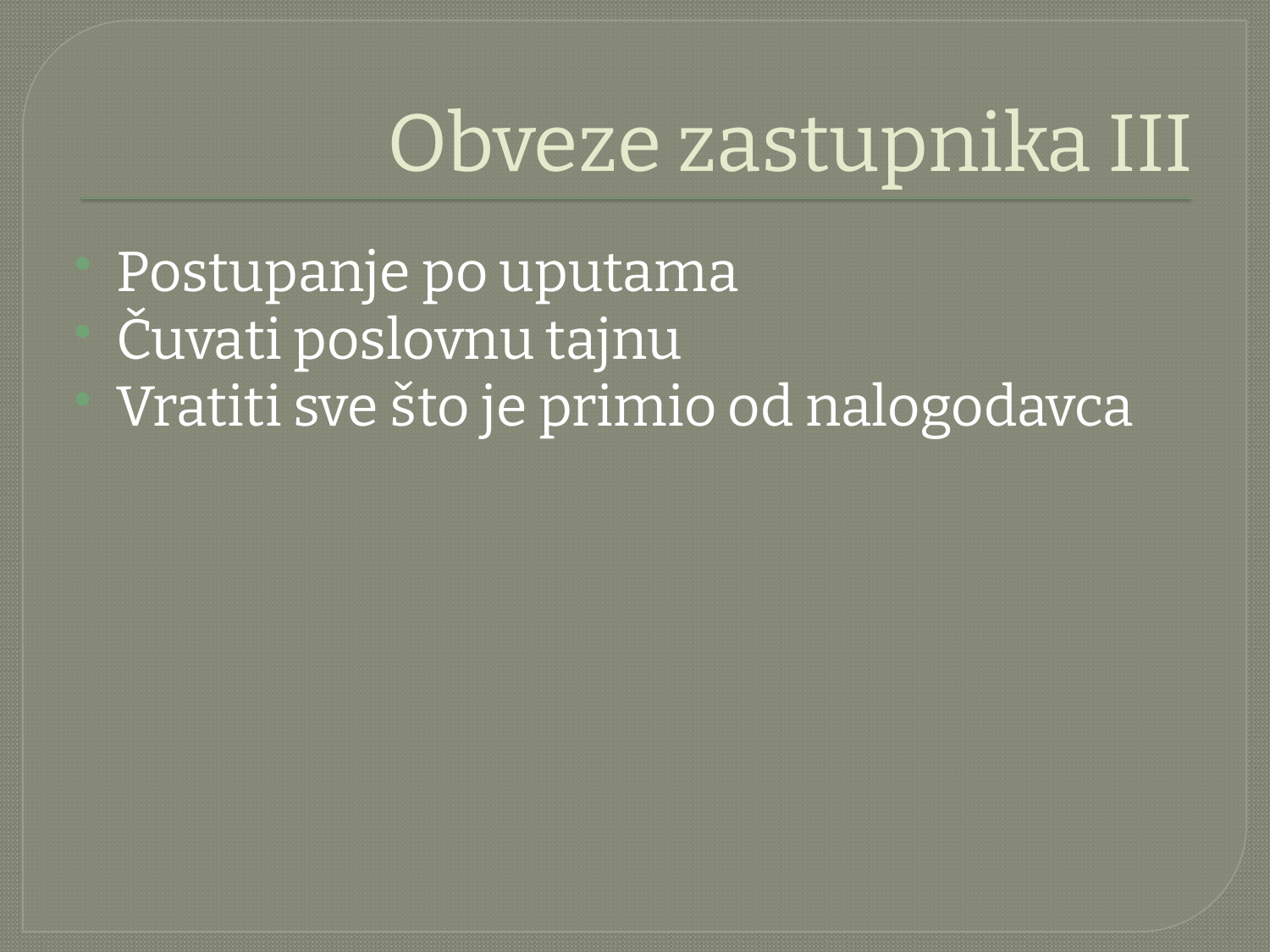

# Obveze zastupnika III
Postupanje po uputama
Čuvati poslovnu tajnu
Vratiti sve što je primio od nalogodavca